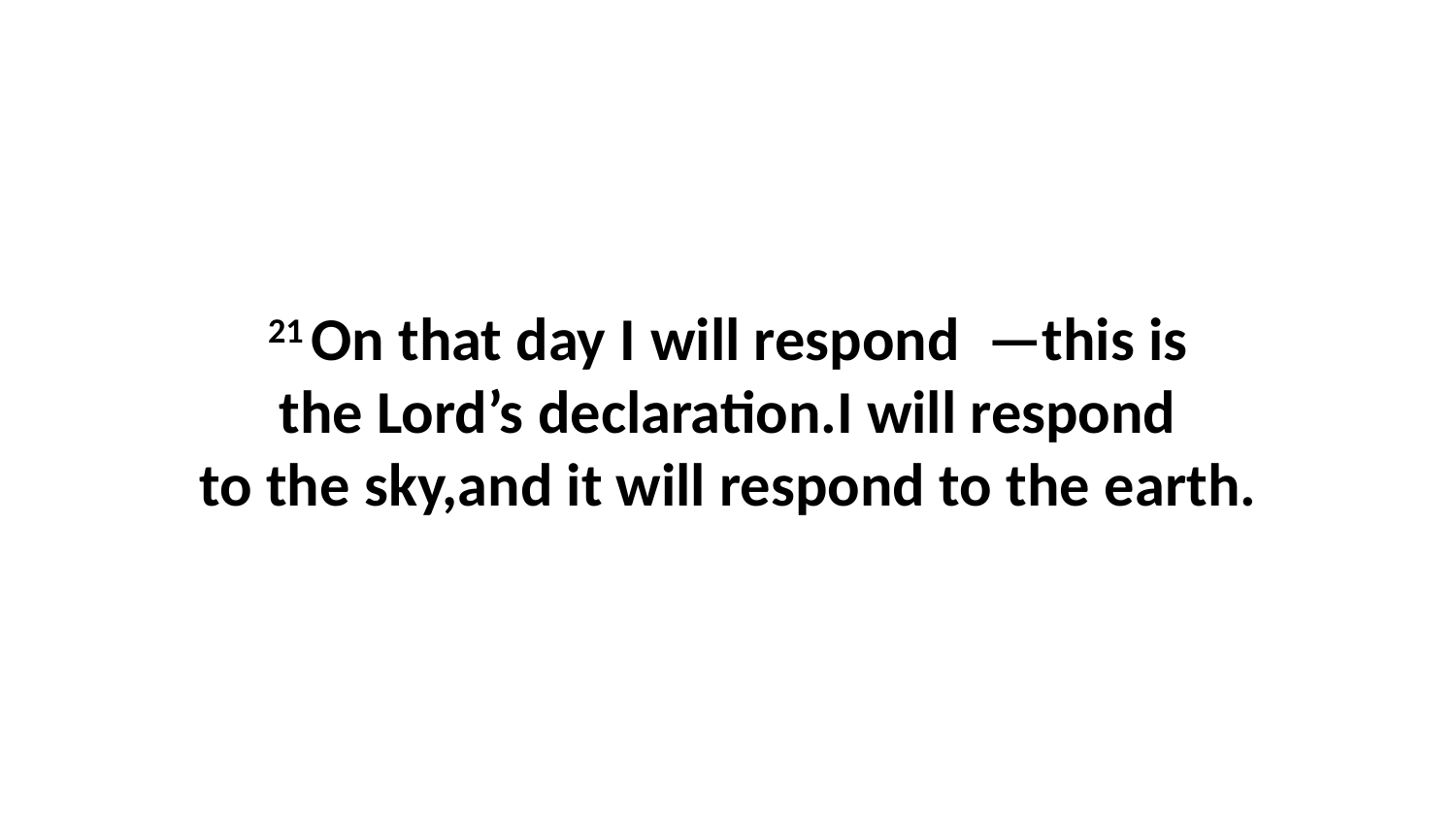

21 On that day I will respond  —this is the Lord’s declaration.I will respond to the sky,and it will respond to the earth.